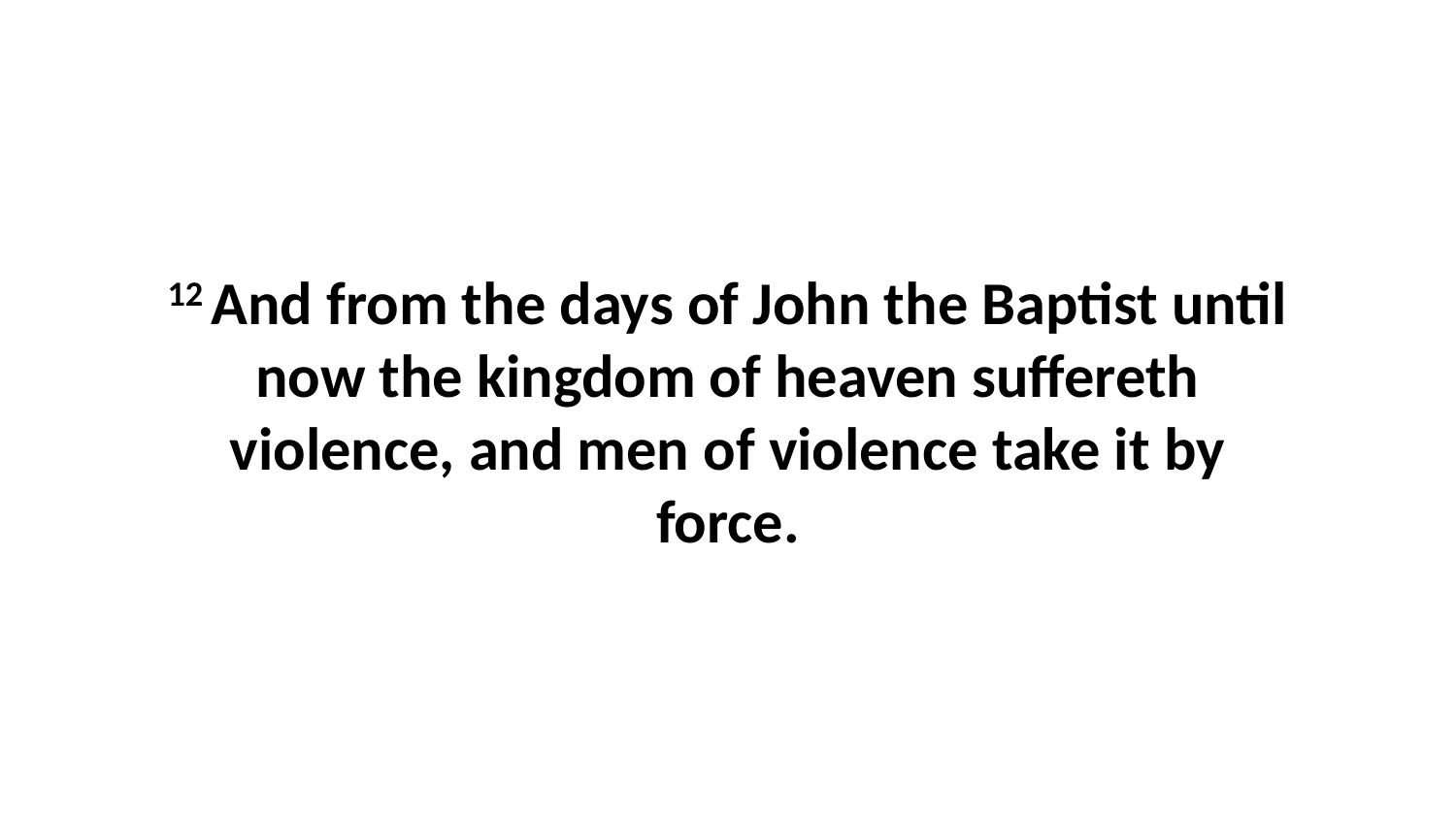

12 And from the days of John the Baptist until now the kingdom of heaven suffereth violence, and men of violence take it by force.